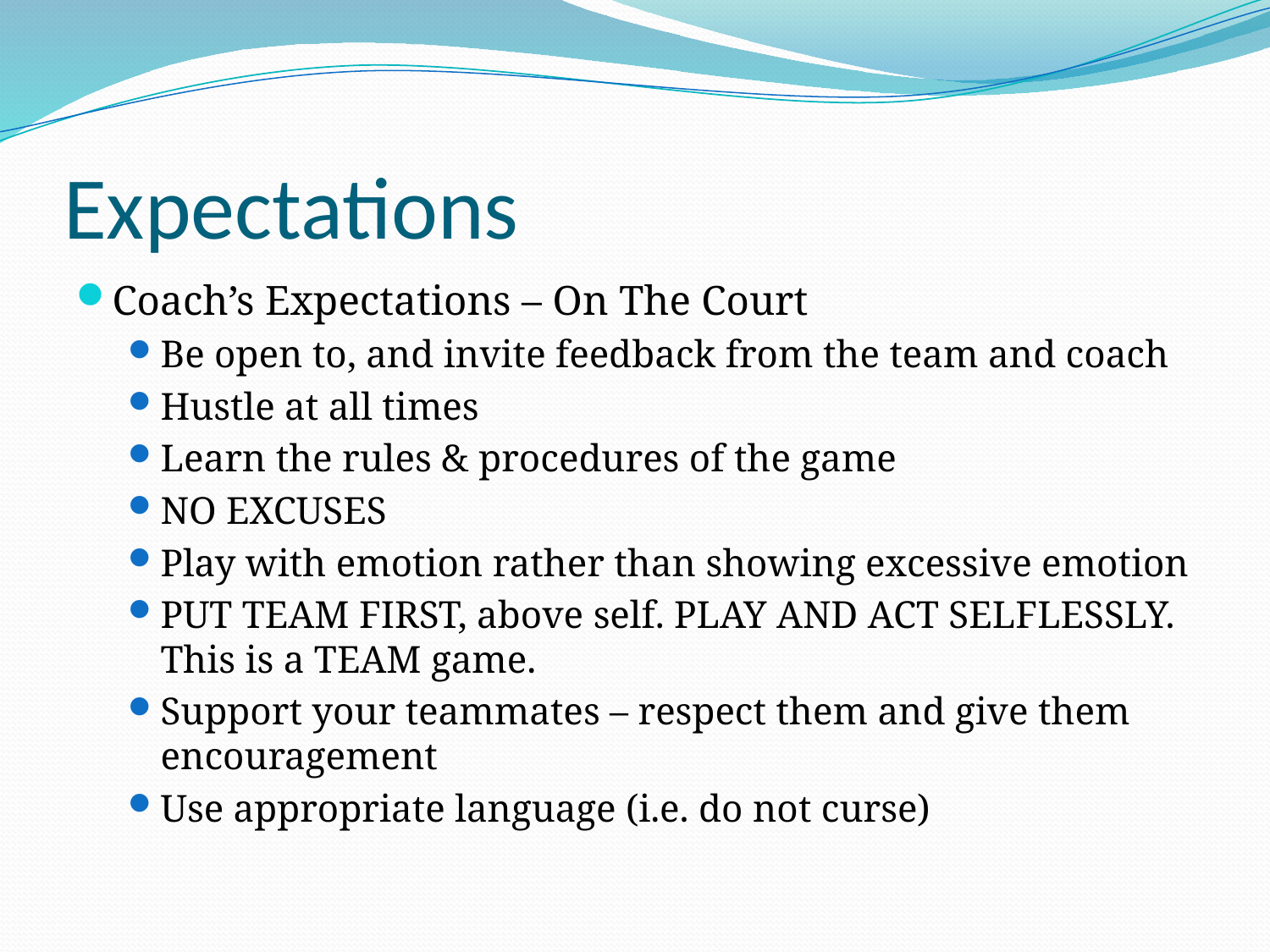

# Expectations
Coach’s Expectations – On The Court
Be open to, and invite feedback from the team and coach
Hustle at all times
Learn the rules & procedures of the game
NO EXCUSES
Play with emotion rather than showing excessive emotion
PUT TEAM FIRST, above self. PLAY AND ACT SELFLESSLY. This is a TEAM game.
Support your teammates – respect them and give them encouragement
Use appropriate language (i.e. do not curse)